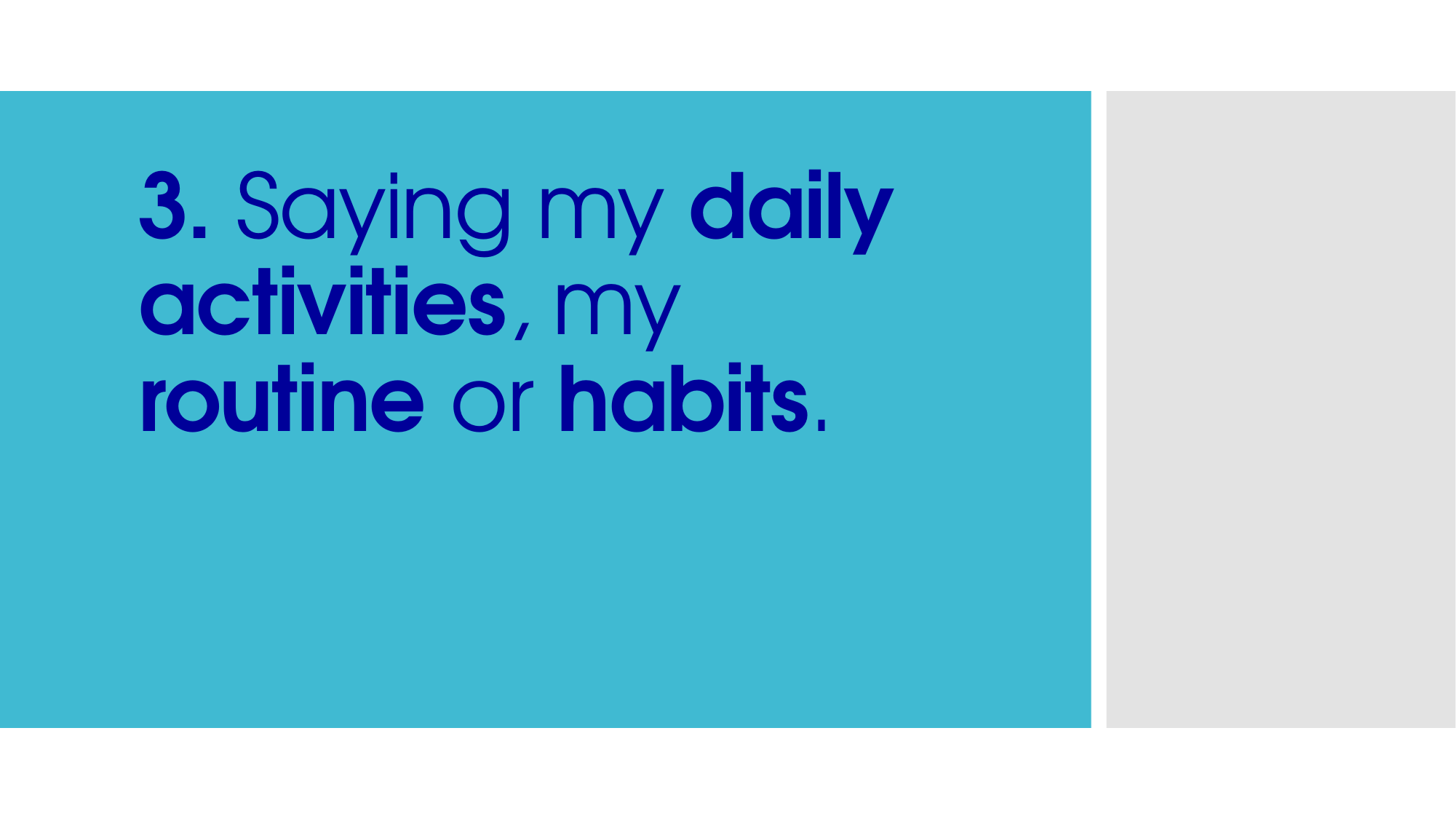

# 3. Saying my daily activities, my routine or habits.